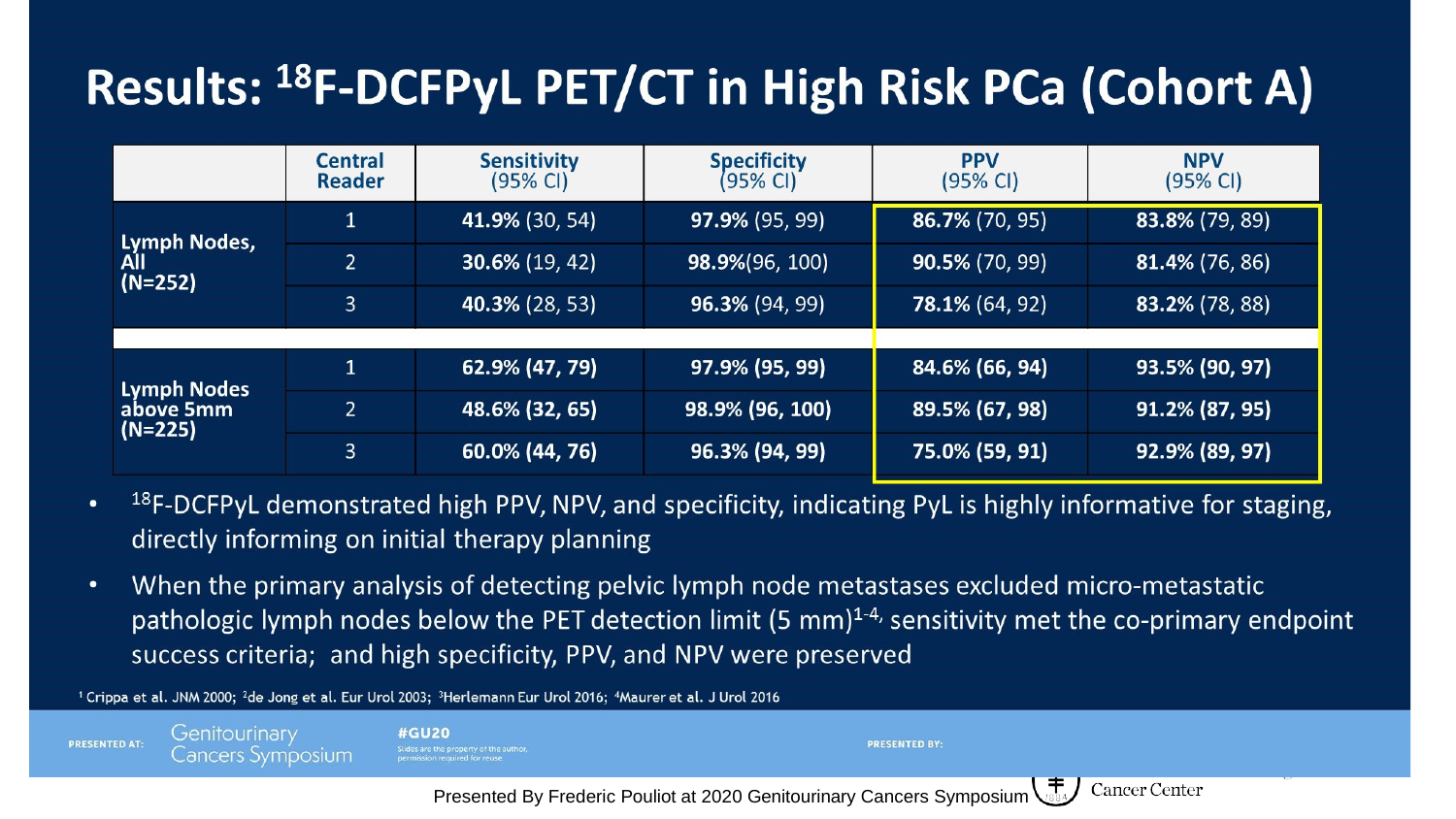

Results: 18F-DCFPyL PET/CT in High Risk PCa (Cohort A)
Presented By Frederic Pouliot at 2020 Genitourinary Cancers Symposium